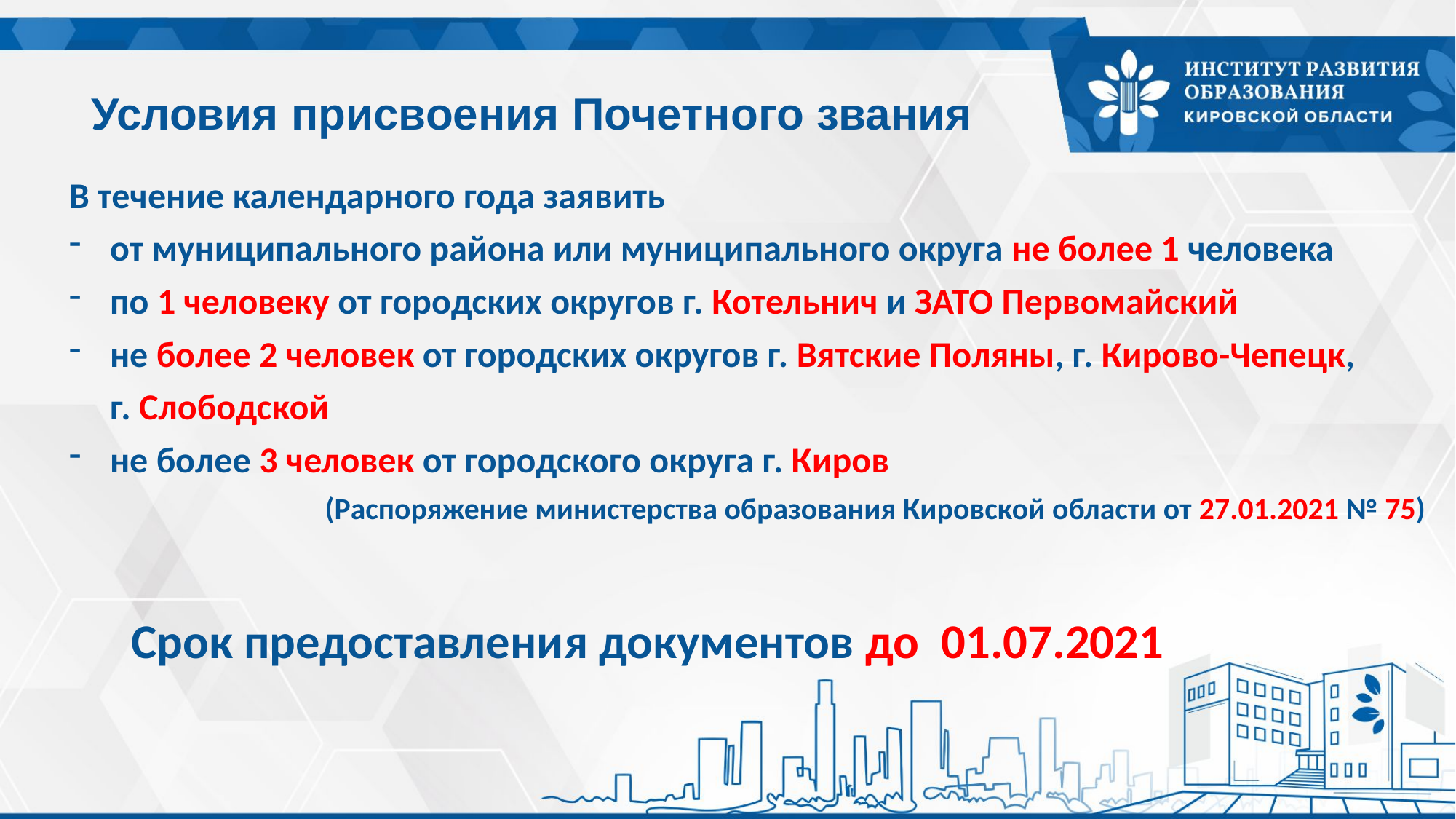

# Условия присвоения Почетного звания
В течение календарного года заявить
от муниципального района или муниципального округа не более 1 человека
по 1 человеку от городских округов г. Котельнич и ЗАТО Первомайский
не более 2 человек от городских округов г. Вятские Поляны, г. Кирово-Чепецк,
     г. Слободской
не более 3 человек от городского округа г. Киров
(Распоряжение министерства образования Кировской области от 27.01.2021 № 75)
Срок предоставления документов до  01.07.2021